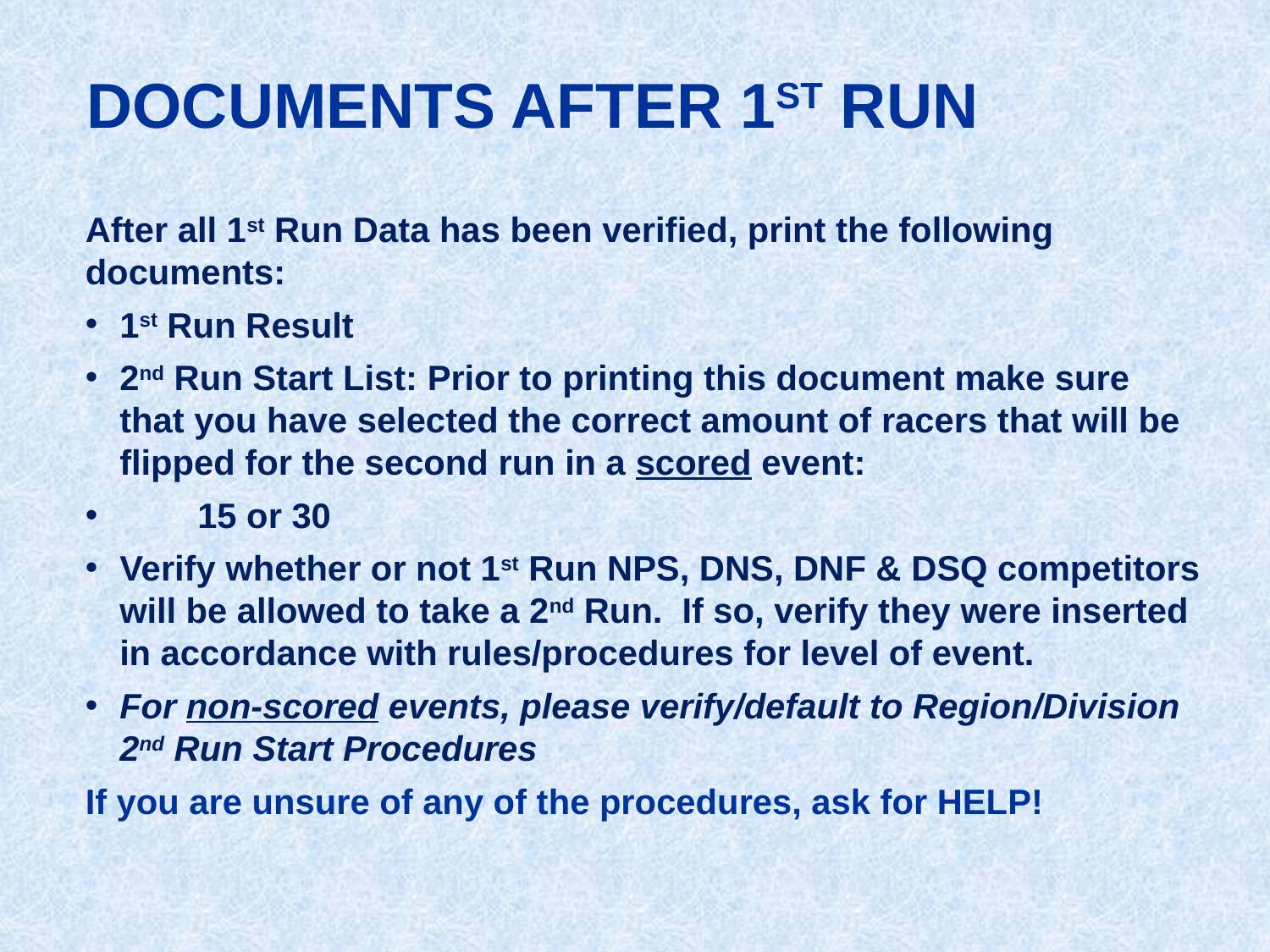

DOCUMENTS AFTER 1ST RUN
After all 1st Run Data has been verified, print the following documents:
1st Run Result
2nd Run Start List: Prior to printing this document make sure that you have selected the correct amount of racers that will be flipped for the second run in a scored event:
        15 or 30
Verify whether or not 1st Run NPS, DNS, DNF & DSQ competitors will be allowed to take a 2nd Run.  If so, verify they were inserted in accordance with rules/procedures for level of event.
For non-scored events, please verify/default to Region/Division 2nd Run Start Procedures
If you are unsure of any of the procedures, ask for HELP!